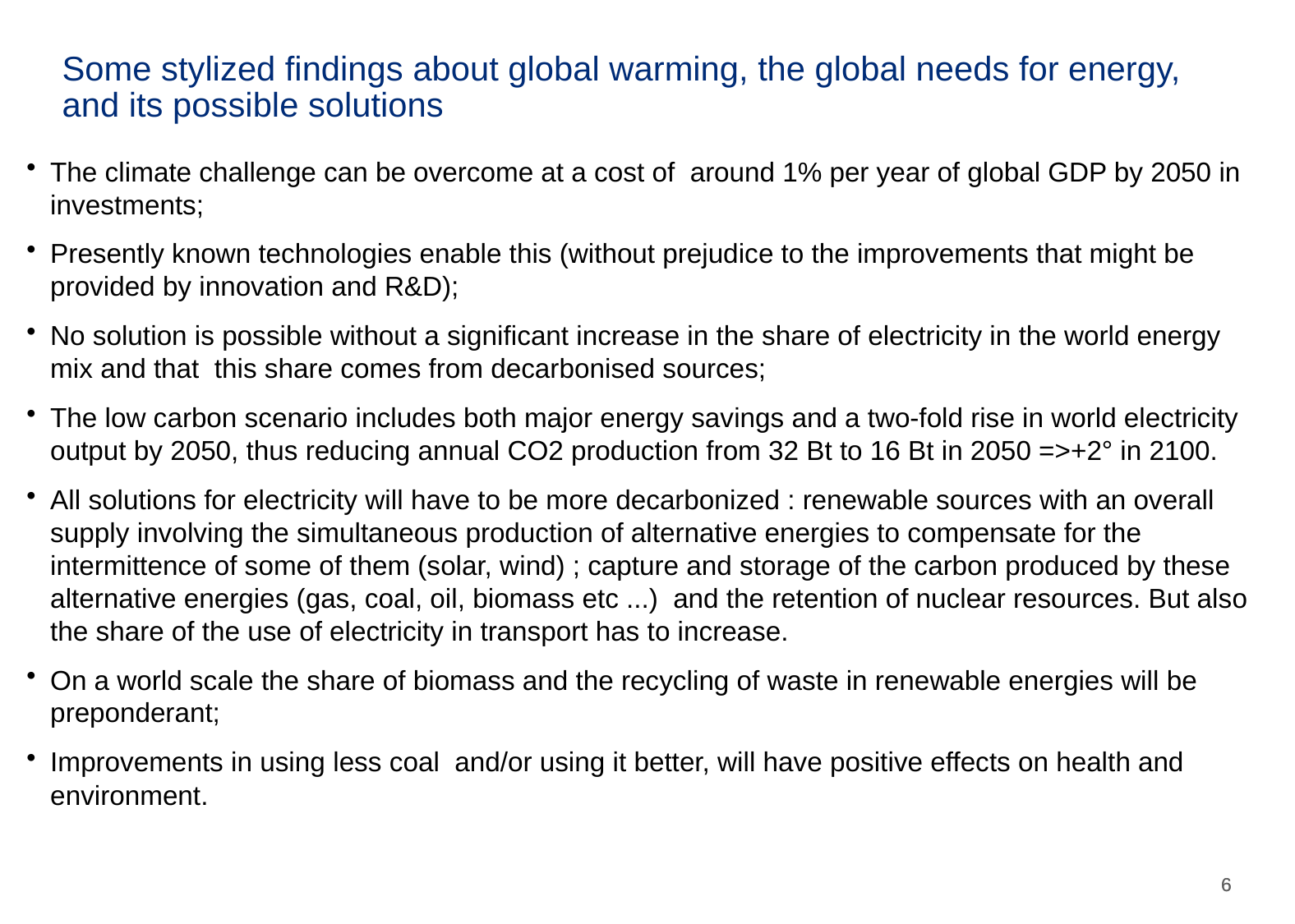

# Some stylized findings about global warming, the global needs for energy,  and its possible solutions
The climate challenge can be overcome at a cost of  around 1% per year of global GDP by 2050 in investments;
Presently known technologies enable this (without prejudice to the improvements that might be provided by innovation and R&D);
No solution is possible without a significant increase in the share of electricity in the world energy mix and that  this share comes from decarbonised sources;
The low carbon scenario includes both major energy savings and a two-fold rise in world electricity output by 2050, thus reducing annual CO2 production from 32 Bt to 16 Bt in 2050 =>+2° in 2100.
All solutions for electricity will have to be more decarbonized : renewable sources with an overall supply involving the simultaneous production of alternative energies to compensate for the intermittence of some of them (solar, wind) ; capture and storage of the carbon produced by these alternative energies (gas, coal, oil, biomass etc ...)  and the retention of nuclear resources. But also the share of the use of electricity in transport has to increase.
On a world scale the share of biomass and the recycling of waste in renewable energies will be preponderant;
Improvements in using less coal  and/or using it better, will have positive effects on health and environment.